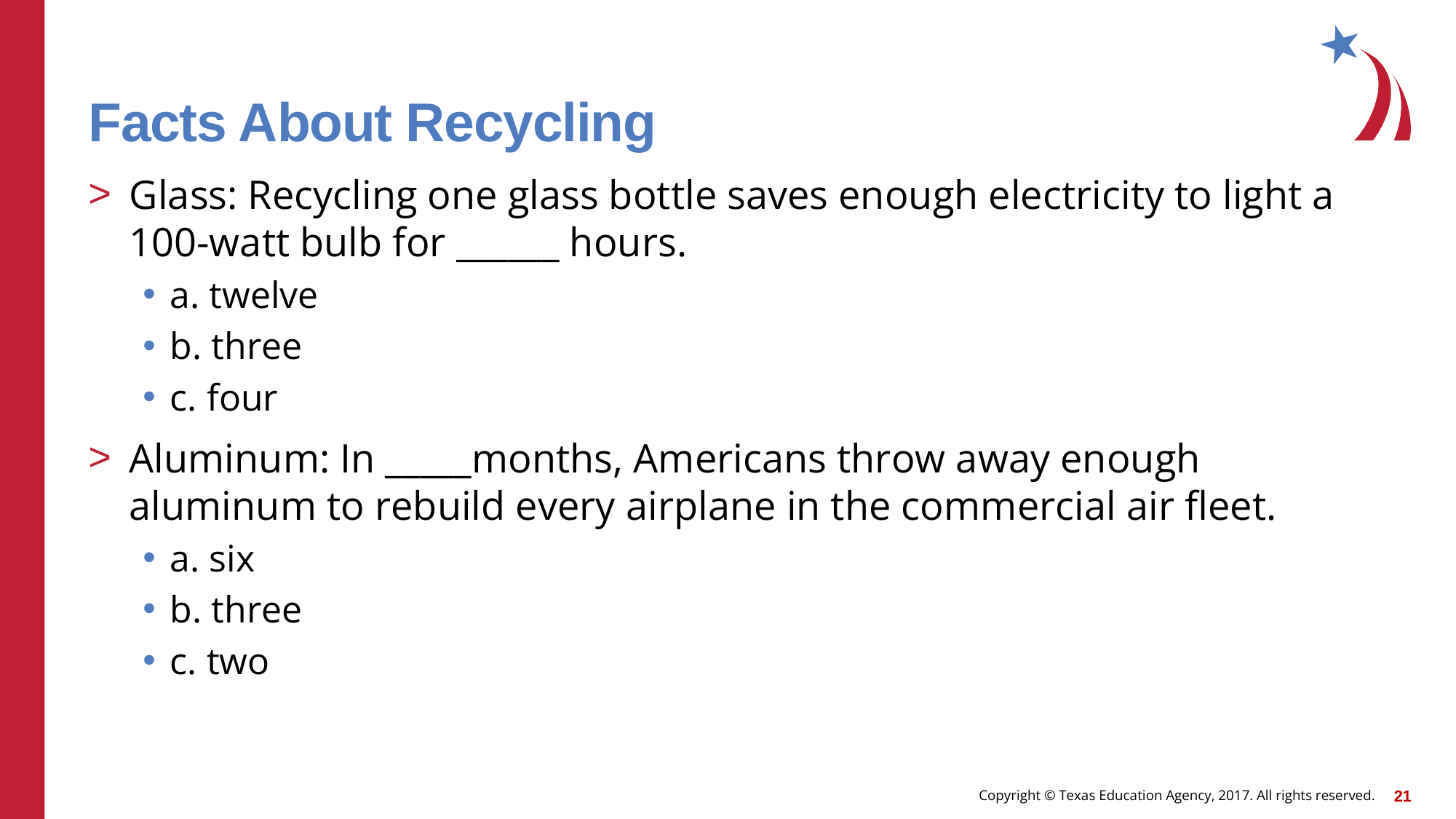

# Facts About Recycling
Glass: Recycling one glass bottle saves enough electricity to light a 100-watt bulb for ______ hours.
a. twelve
b. three
c. four
Aluminum: In _____months, Americans throw away enough aluminum to rebuild every airplane in the commercial air fleet.
a. six
b. three
c. two